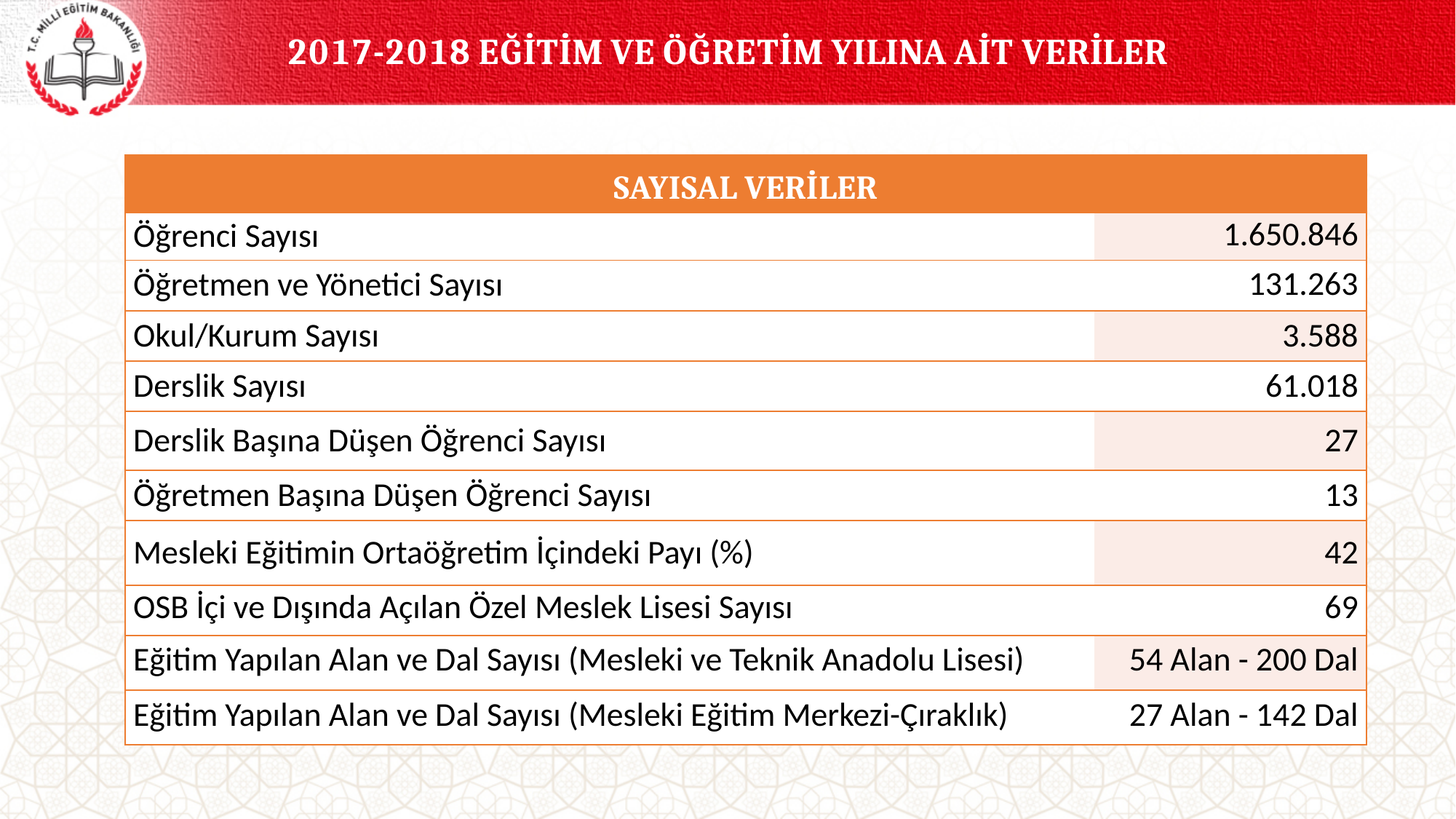

2017-2018 EĞİTİM VE ÖĞRETİM YILINA AİT VERİLER
| SAYISAL VERİLER |  |
| --- | --- |
| Öğrenci Sayısı | 1.650.846 |
| Öğretmen ve Yönetici Sayısı | 131.263 |
| Okul/Kurum Sayısı | 3.588 |
| Derslik Sayısı | 61.018 |
| Derslik Başına Düşen Öğrenci Sayısı | 27 |
| Öğretmen Başına Düşen Öğrenci Sayısı | 13 |
| Mesleki Eğitimin Ortaöğretim İçindeki Payı (%) | 42 |
| OSB İçi ve Dışında Açılan Özel Meslek Lisesi Sayısı | 69 |
| Eğitim Yapılan Alan ve Dal Sayısı (Mesleki ve Teknik Anadolu Lisesi) | 54 Alan - 200 Dal |
| Eğitim Yapılan Alan ve Dal Sayısı (Mesleki Eğitim Merkezi-Çıraklık) | 27 Alan - 142 Dal |